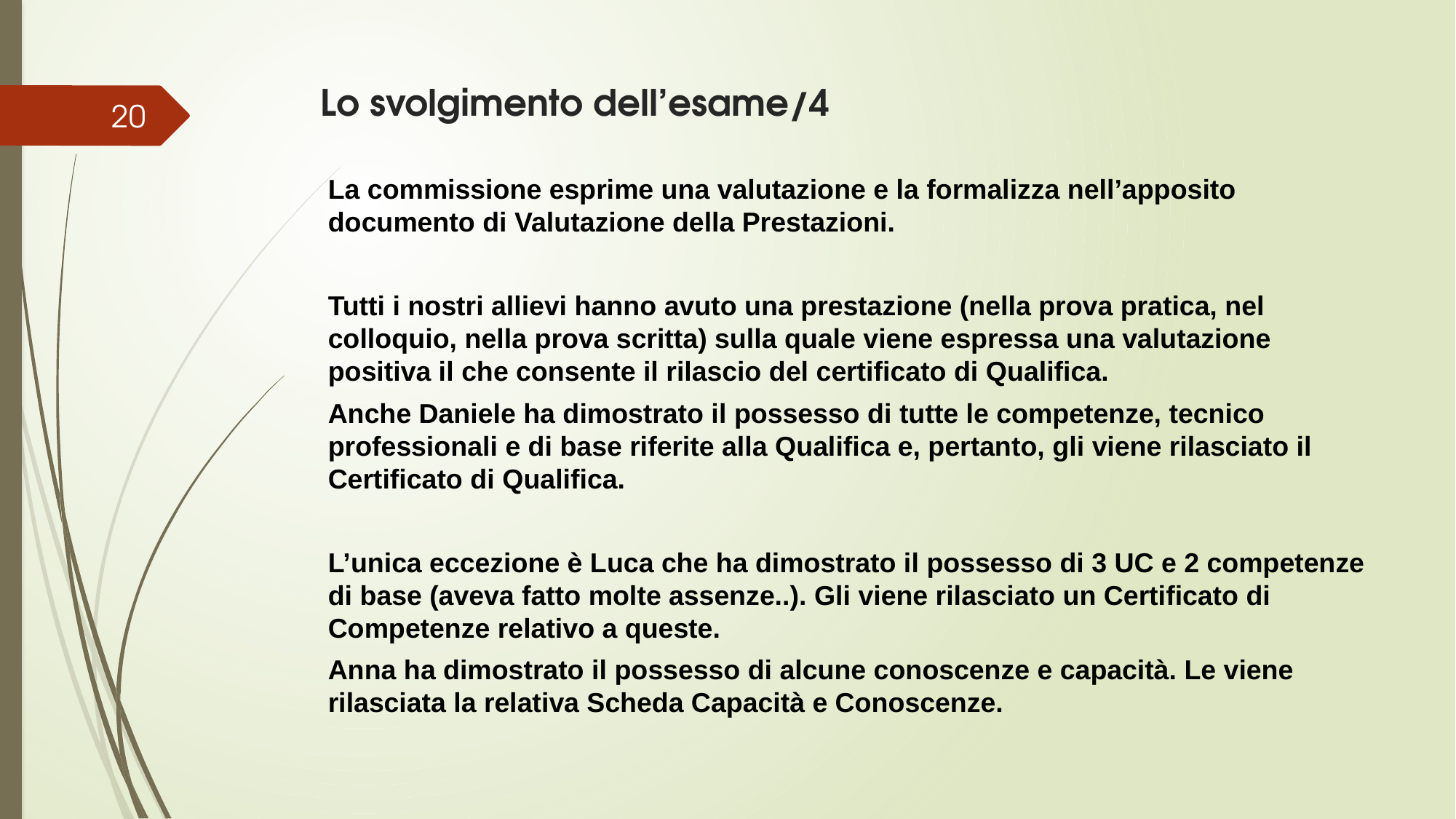

# Lo svolgimento dell’esame/4
20
La commissione esprime una valutazione e la formalizza nell’apposito documento di Valutazione della Prestazioni.

Tutti i nostri allievi hanno avuto una prestazione (nella prova pratica, nel colloquio, nella prova scritta) sulla quale viene espressa una valutazione positiva il che consente il rilascio del certificato di Qualifica.
Anche Daniele ha dimostrato il possesso di tutte le competenze, tecnico professionali e di base riferite alla Qualifica e, pertanto, gli viene rilasciato il Certificato di Qualifica.

L’unica eccezione è Luca che ha dimostrato il possesso di 3 UC e 2 competenze di base (aveva fatto molte assenze..). Gli viene rilasciato un Certificato di Competenze relativo a queste.
Anna ha dimostrato il possesso di alcune conoscenze e capacità. Le viene rilasciata la relativa Scheda Capacità e Conoscenze.